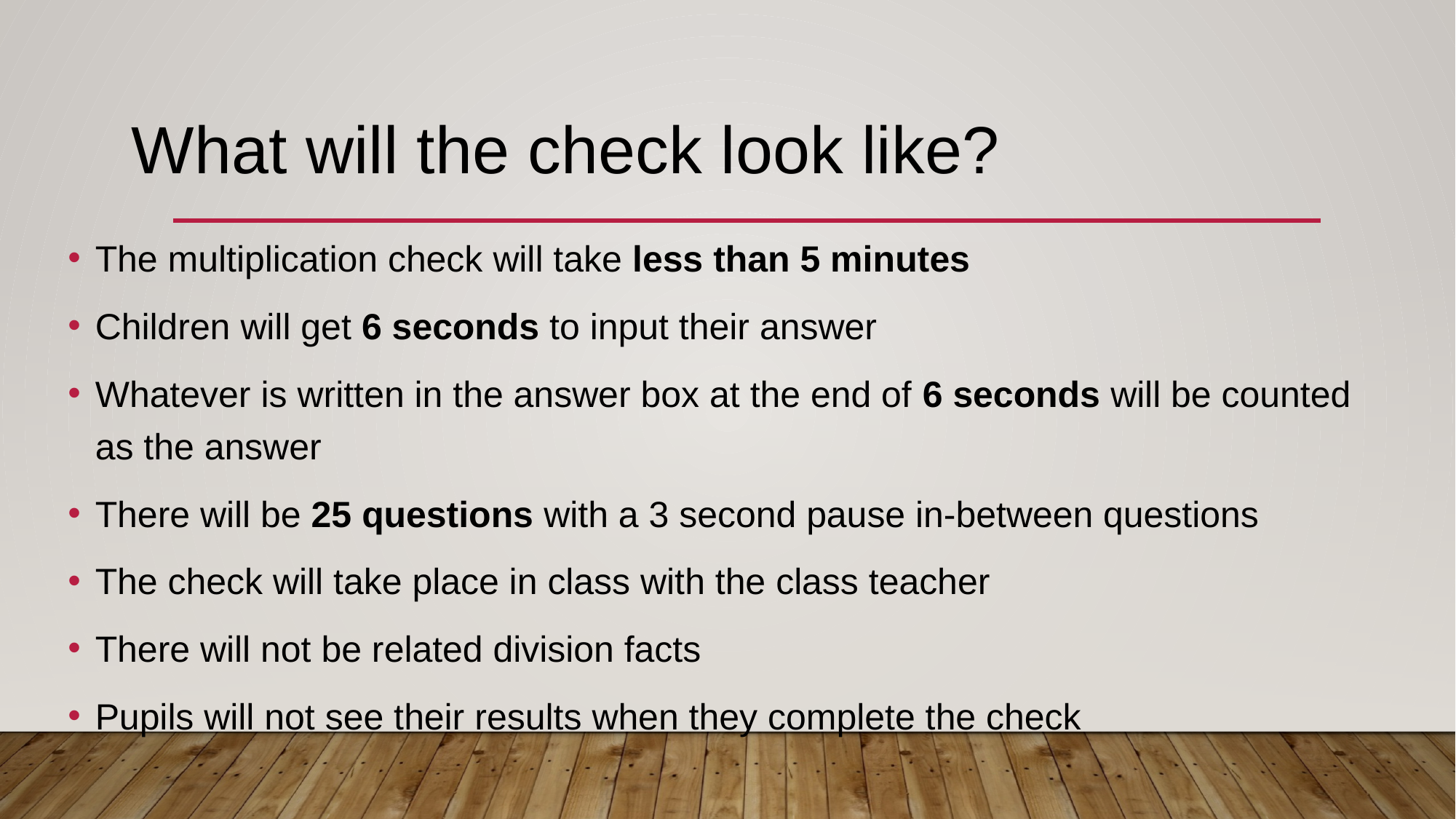

# What will the check look like?
The multiplication check will take less than 5 minutes
Children will get 6 seconds to input their answer
Whatever is written in the answer box at the end of 6 seconds will be counted as the answer
There will be 25 questions with a 3 second pause in-between questions
The check will take place in class with the class teacher
There will not be related division facts
Pupils will not see their results when they complete the check